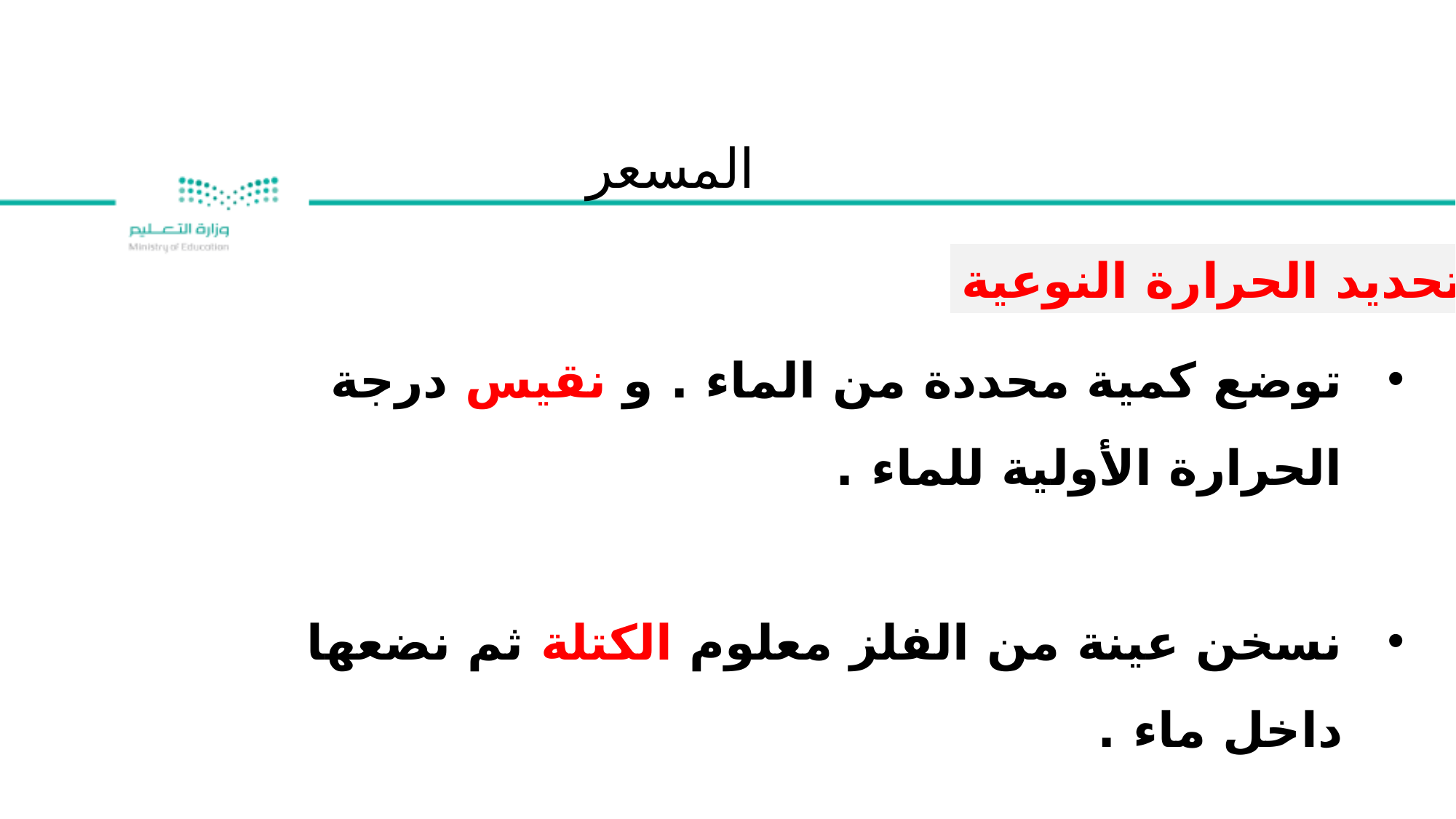

المسعر
تحديد الحرارة النوعية
توضع كمية محددة من الماء . و نقيس درجة الحرارة الأولية للماء .

نسخن عينة من الفلز معلوم الكتلة ثم نضعها داخل ماء .

ترفع درجة الحرارة ونسجل أعلى درجة فتكون الدرجة النهائية .